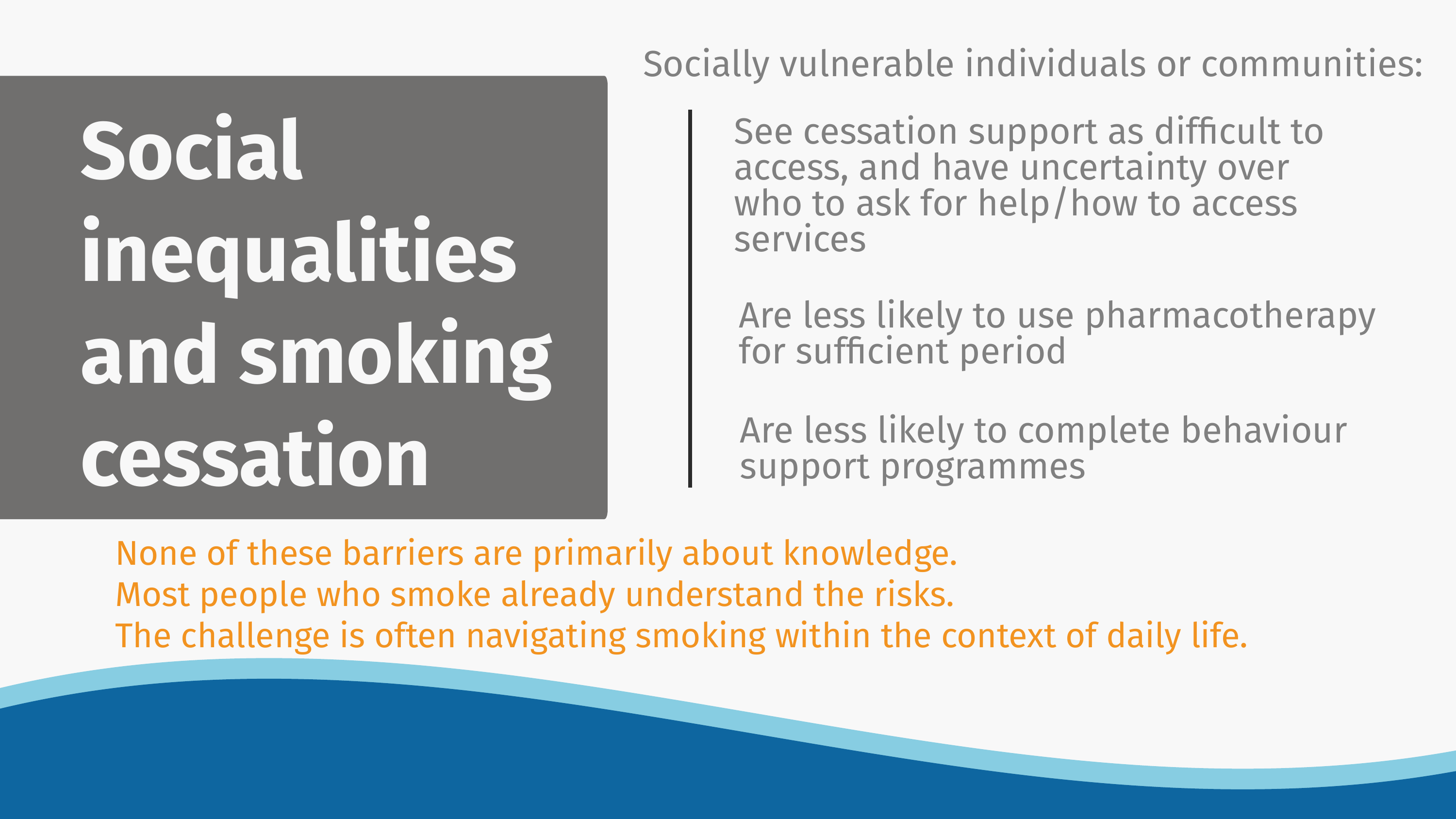

Socially vulnerable individuals or communities:

Social inequalities and smoking cessation

See cessation support as difficult to access, and have uncertainty over who to ask for help/how to access services

Are less likely to use pharmacotherapy for sufficient period

Are less likely to complete behaviour support programmes
None of these barriers are primarily about knowledge.
Most people who smoke already understand the risks.
The challenge is often navigating smoking within the context of daily life.